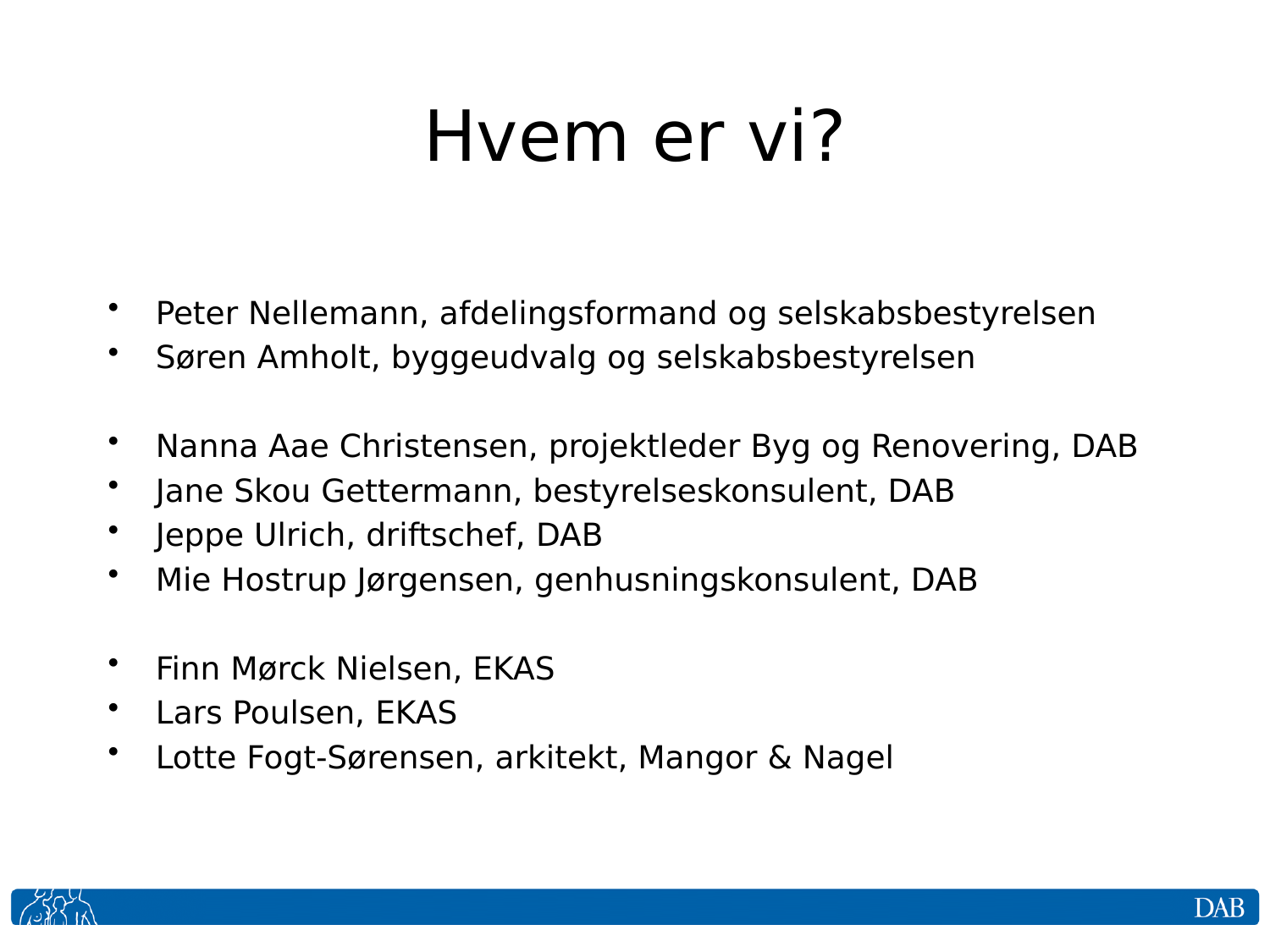

# Hvem er vi?
Peter Nellemann, afdelingsformand og selskabsbestyrelsen
Søren Amholt, byggeudvalg og selskabsbestyrelsen

Nanna Aae Christensen, projektleder Byg og Renovering, DAB
Jane Skou Gettermann, bestyrelseskonsulent, DAB
Jeppe Ulrich, driftschef, DAB
Mie Hostrup Jørgensen, genhusningskonsulent, DAB

Finn Mørck Nielsen, EKAS
Lars Poulsen, EKAS
Lotte Fogt-Sørensen, arkitekt, Mangor & Nagel